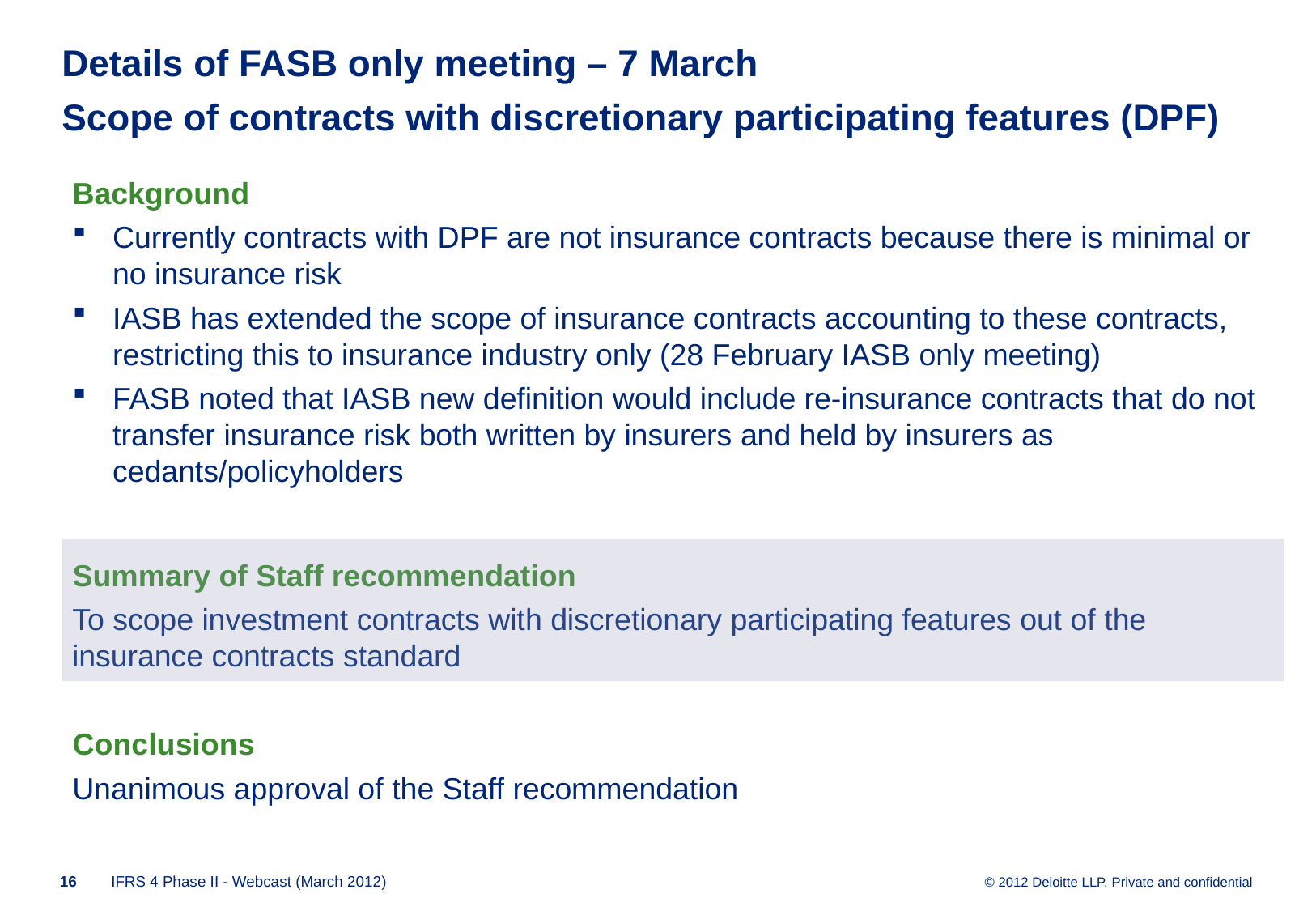

# Details of FASB only meeting – 7 March Scope of contracts with discretionary participating features (DPF)
Background
Currently contracts with DPF are not insurance contracts because there is minimal or no insurance risk
IASB has extended the scope of insurance contracts accounting to these contracts, restricting this to insurance industry only (28 February IASB only meeting)
FASB noted that IASB new definition would include re-insurance contracts that do not transfer insurance risk both written by insurers and held by insurers as cedants/policyholders

Summary of Staff recommendation
To scope investment contracts with discretionary participating features out of the insurance contracts standard

Conclusions
Unanimous approval of the Staff recommendation

16
IFRS 4 Phase II - Webcast (March 2012)